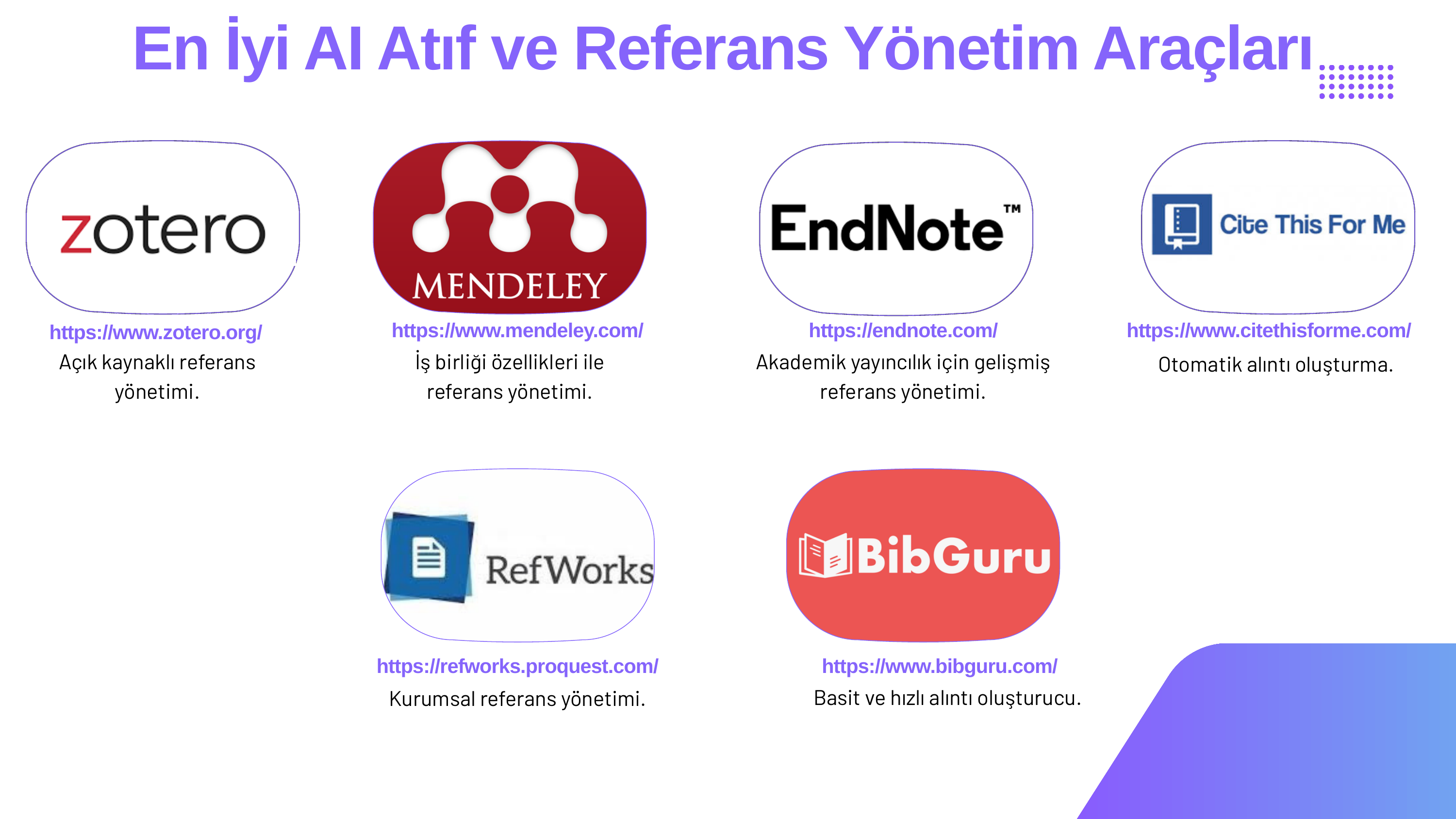

En İyi AI Atıf ve Referans Yönetim Araçları

https://www.mendeley.com/
https://endnote.com/
https://www.citethisforme.com/
https://www.zotero.org/
Açık kaynaklı referans yönetimi.
İş birliği özellikleri ile referans yönetimi.

Akademik yayıncılık için gelişmiş referans yönetimi.
Otomatik alıntı oluşturma.

https://refworks.proquest.com/
https://www.bibguru.com/
Basit ve hızlı alıntı oluşturucu.

Kurumsal referans yönetimi.